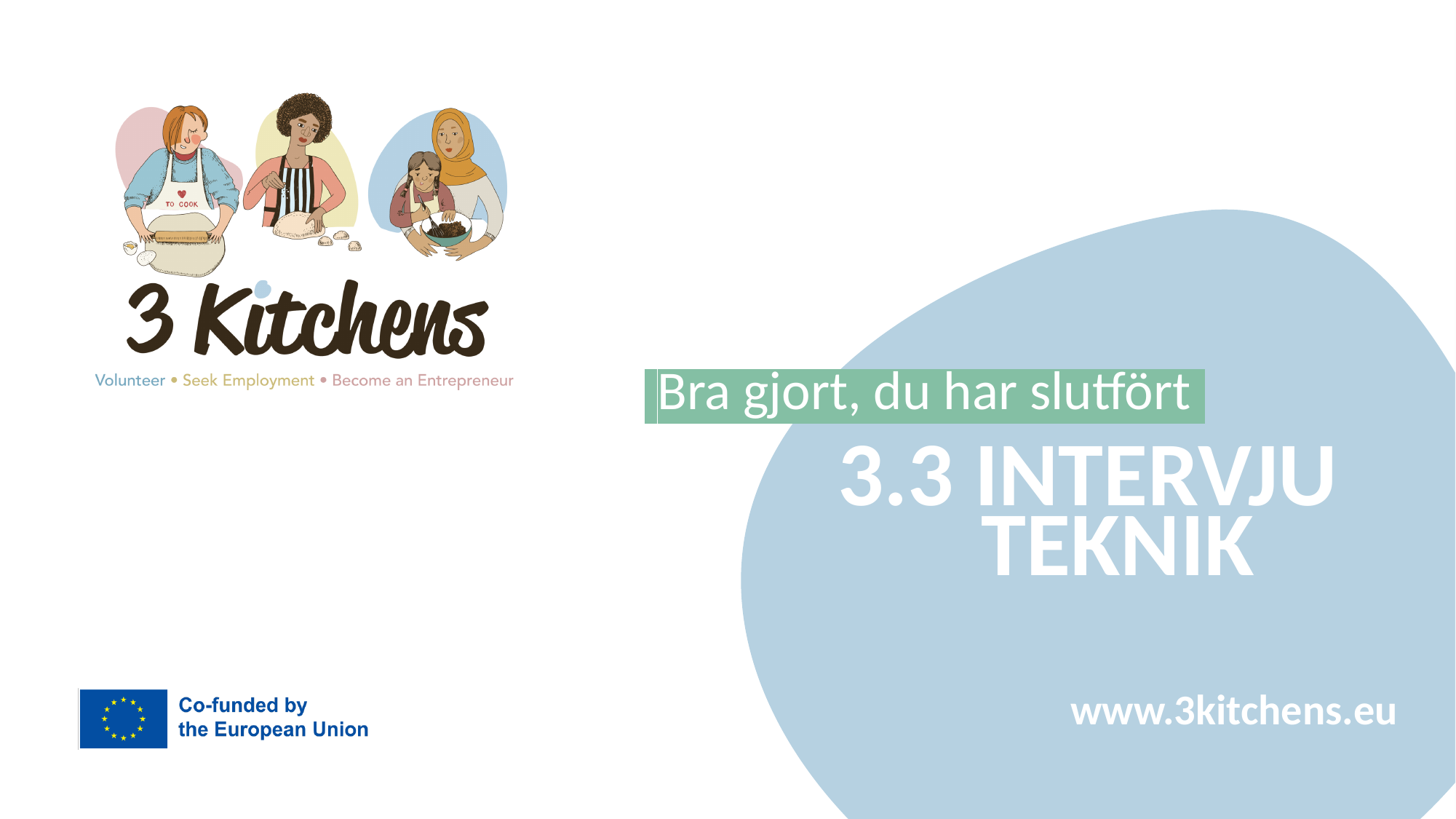

Bra gjort, du har slutfört.
3.3 INTERVJU
       TEKNIK
www.3kitchens.eu